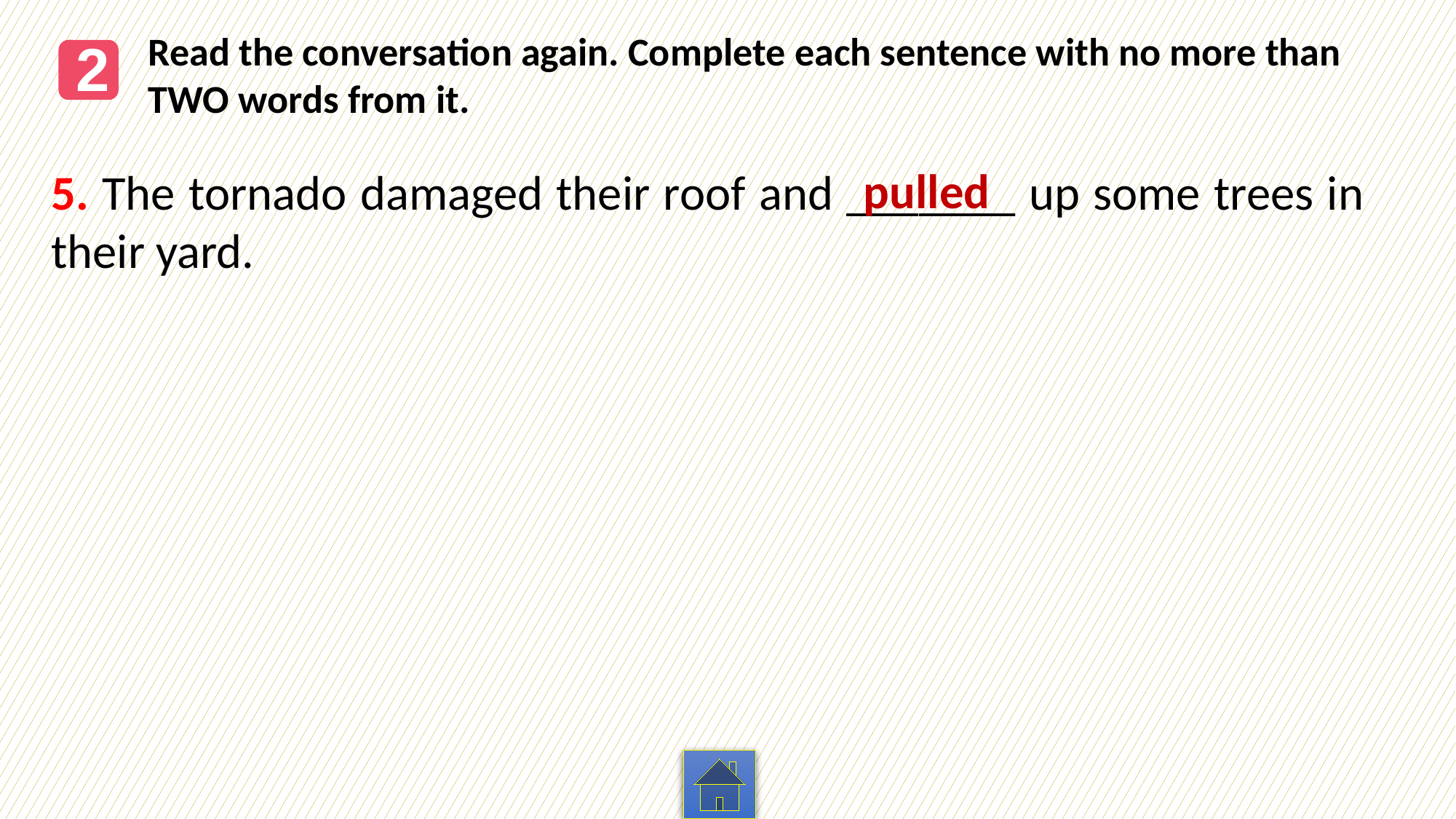

Read the conversation again. Complete each sentence with no more than TWO words from it.
2

5. The tornado damaged their roof and _______ up some trees in their yard.
pulled